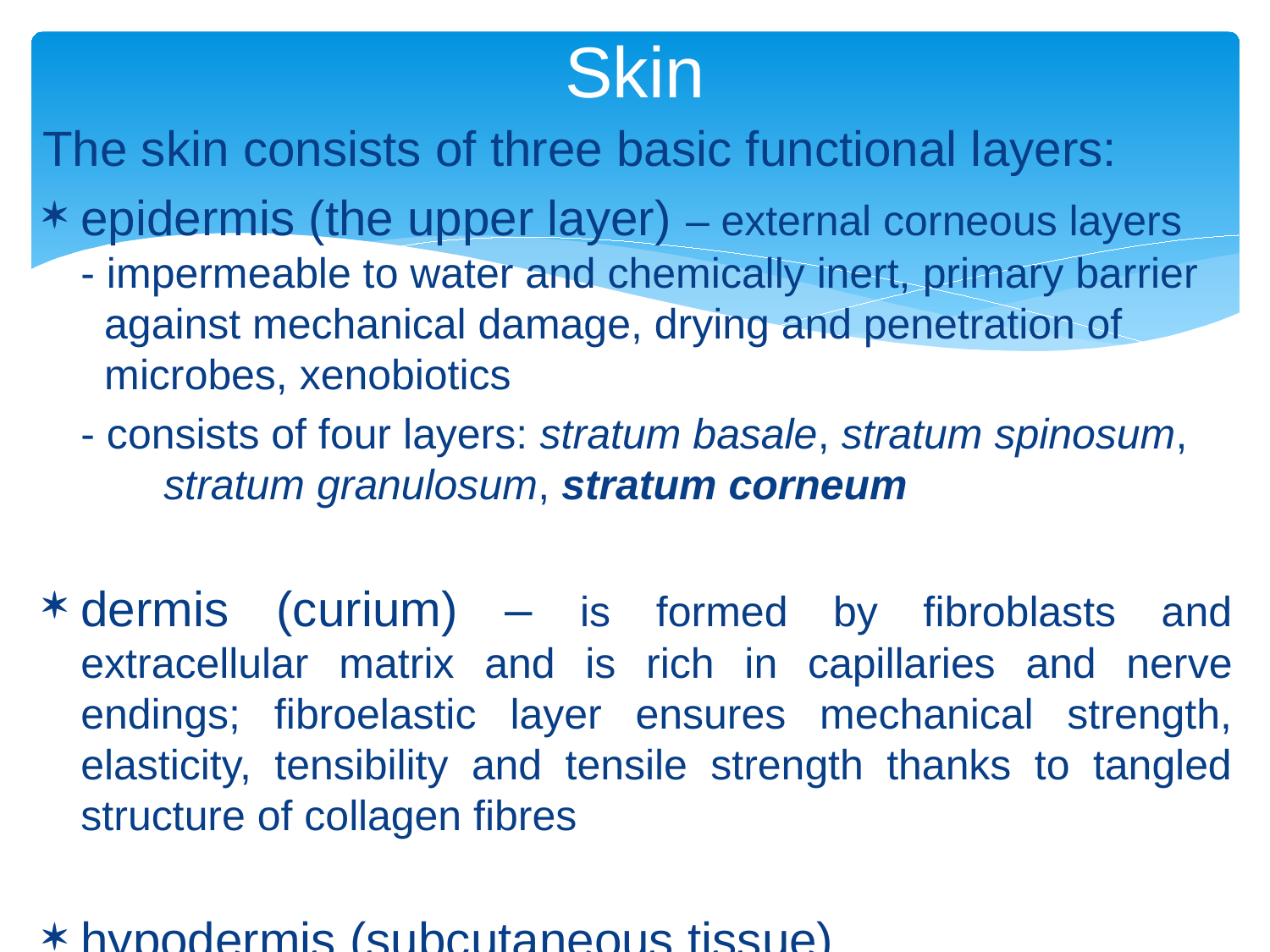

# Skin
The skin consists of three basic functional layers:
epidermis (the upper layer) – external corneous layers
- impermeable to water and chemically inert, primary barrier
  against mechanical damage, drying and penetration of
  microbes, xenobiotics
- consists of four layers: stratum basale, stratum spinosum,
       stratum granulosum, stratum corneum

dermis (curium) – is formed by fibroblasts and extracellular matrix and is rich in capillaries and nerve endings; fibroelastic layer ensures mechanical strength, elasticity, tensibility and tensile strength thanks to tangled structure of collagen fibres

hypodermis (subcutaneous tissue)